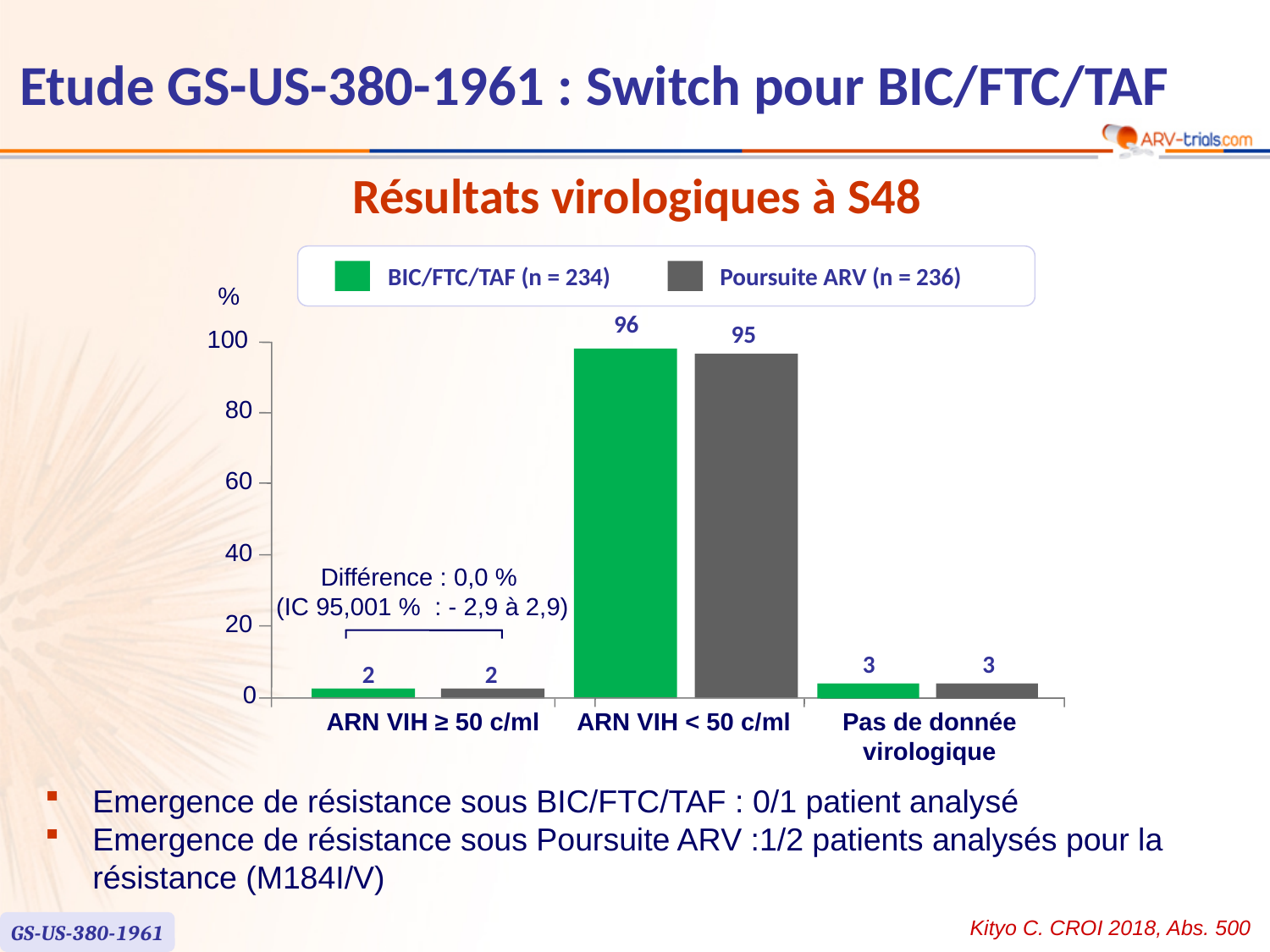

# Etude GS-US-380-1961 : Switch pour BIC/FTC/TAF
Résultats virologiques à S48

BIC/FTC/TAF (n = 234)
Poursuite ARV (n = 236)

%
96
95
100

80

60

40
Différence : 0,0 %
 (IC 95,001 %  : - 2,9 à 2,9)

20

3
3
2
2
0

ARN VIH ≥ 50 c/ml
ARN VIH < 50 c/ml
Pas de donnée virologique
Emergence de résistance sous BIC/FTC/TAF : 0/1 patient analysé
Emergence de résistance sous Poursuite ARV :1/2 patients analysés pour la résistance (M184I/V)

Kityo C. CROI 2018, Abs. 500
GS-US-380-1961